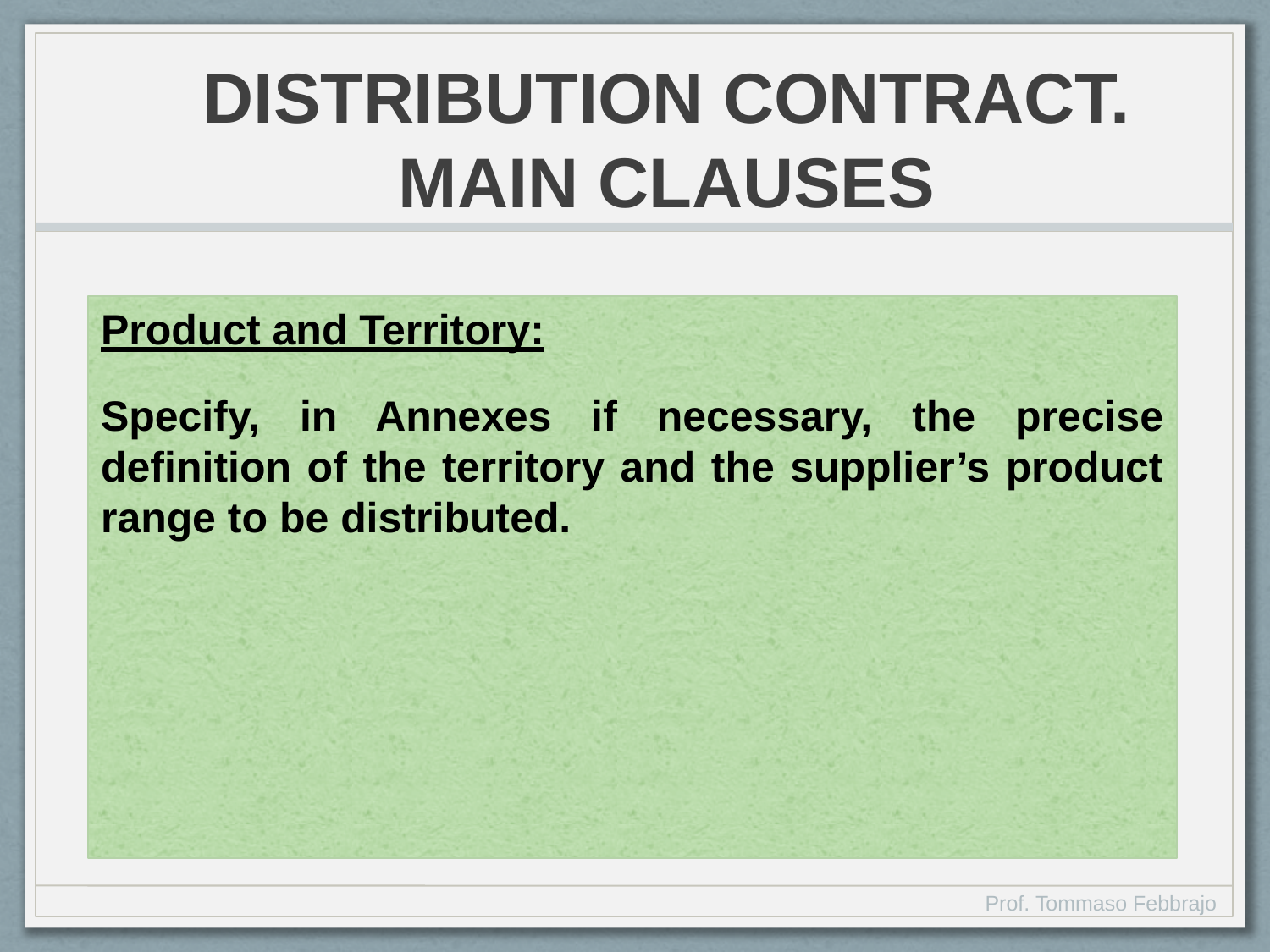

# DISTRIBUTION CONTRACT. MAIN CLAUSES
Product and Territory:
Specify, in Annexes if necessary, the precise definition of the territory and the supplier’s product range to be distributed.
Prof. Tommaso Febbrajo